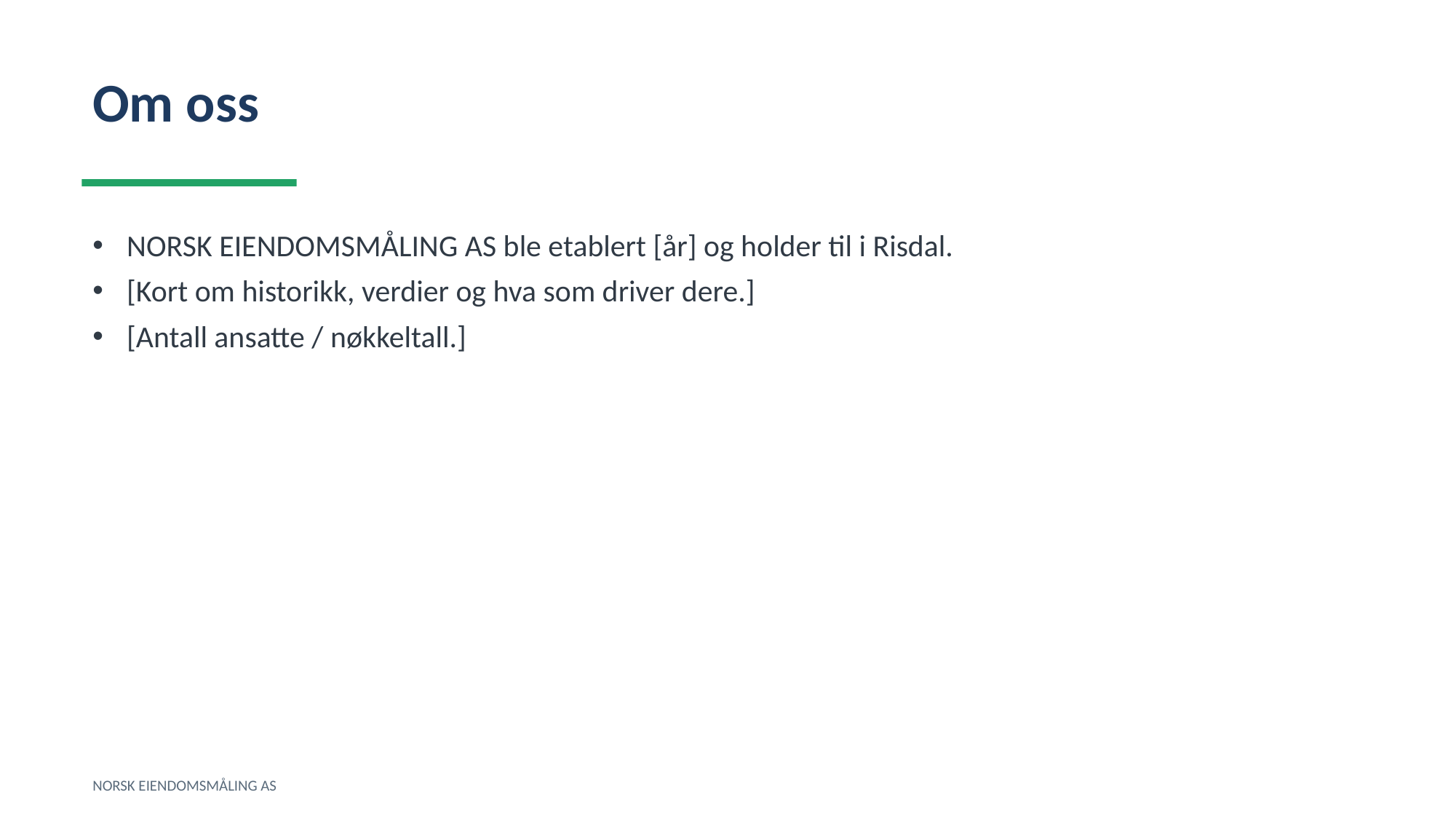

Om oss

NORSK EIENDOMSMÅLING AS ble etablert [år] og holder til i Risdal.
[Kort om historikk, verdier og hva som driver dere.]
[Antall ansatte / nøkkeltall.]
NORSK EIENDOMSMÅLING AS